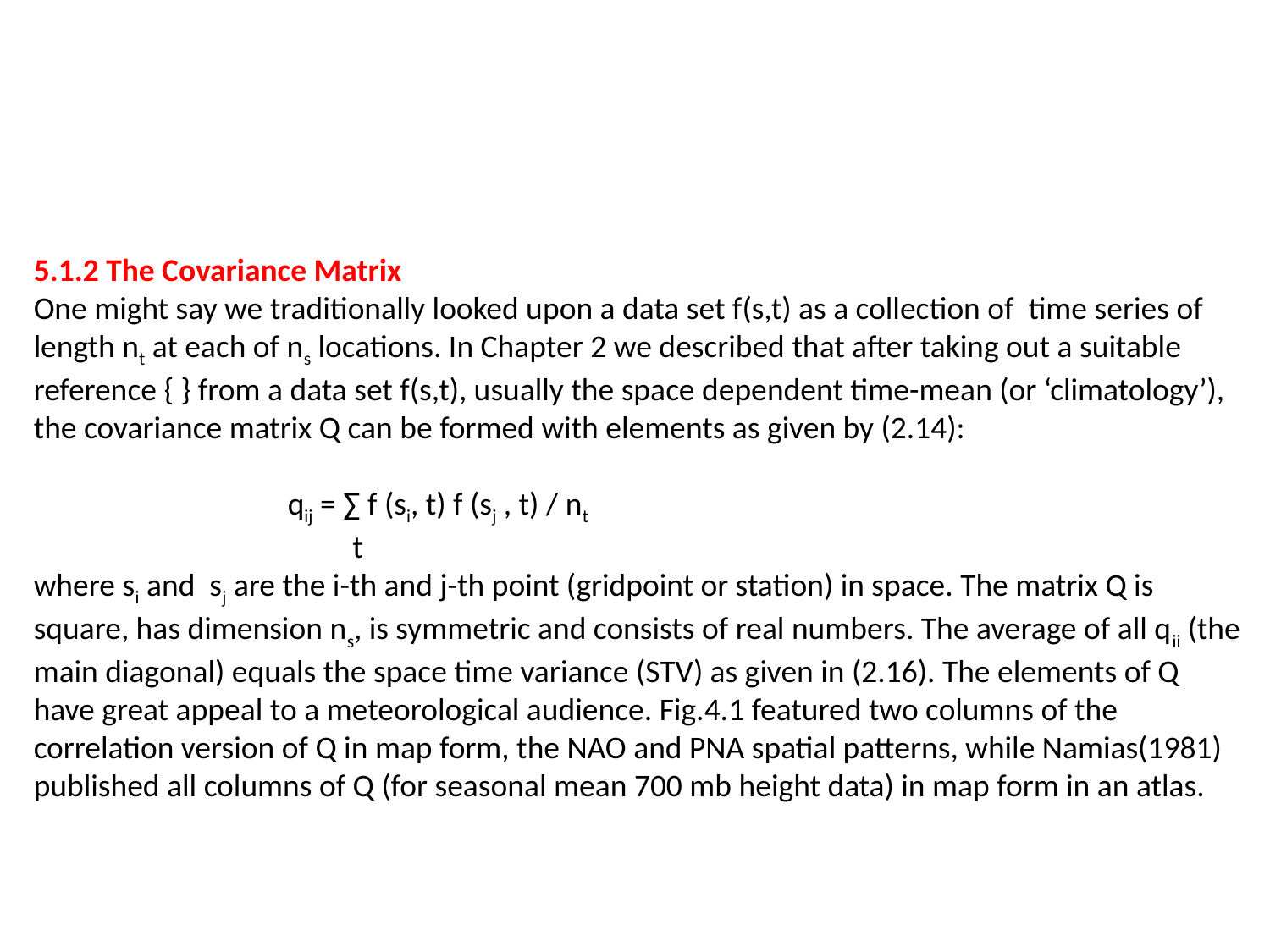

5.1.2 The Covariance Matrix
One might say we traditionally looked upon a data set f(s,t) as a collection of  time series of length nt at each of ns locations. In Chapter 2 we described that after taking out a suitable  reference { } from a data set f(s,t), usually the space dependent time-mean (or ‘climatology’), the covariance matrix Q can be formed with elements as given by (2.14):

		qij = ∑ f (si, t) f (sj , t) / nt
		         t
where si and  sj are the i-th and j-th point (gridpoint or station) in space. The matrix Q is square, has dimension ns, is symmetric and consists of real numbers. The average of all qii (the main diagonal) equals the space time variance (STV) as given in (2.16). The elements of Q have great appeal to a meteorological audience. Fig.4.1 featured two columns of the correlation version of Q in map form, the NAO and PNA spatial patterns, while Namias(1981) published all columns of Q (for seasonal mean 700 mb height data) in map form in an atlas.